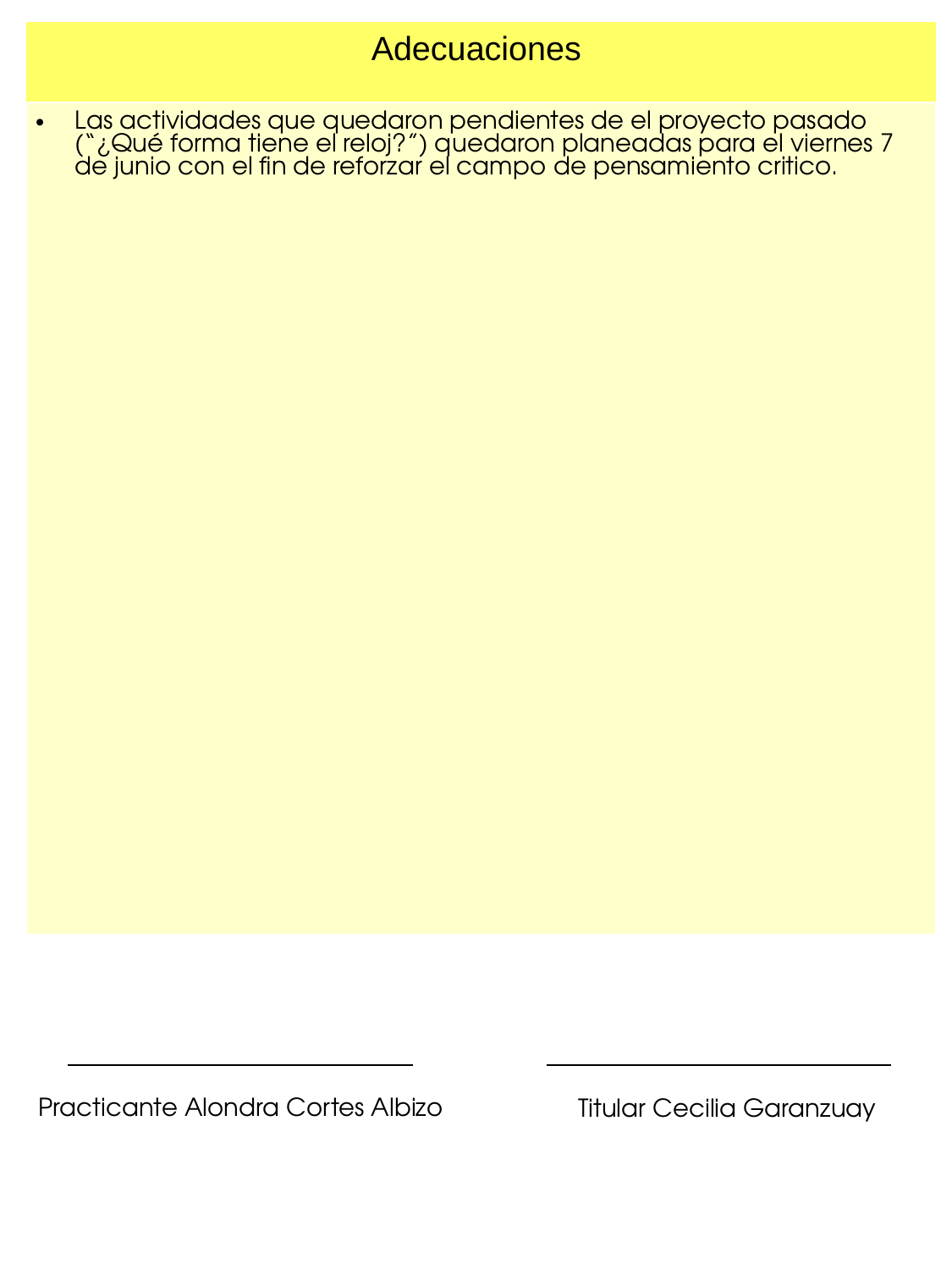

| Adecuaciones |
| --- |
| Las actividades que quedaron pendientes de el proyecto pasado (“¿Qué forma tiene el reloj?”) quedaron planeadas para el viernes 7 de junio con el fin de reforzar el campo de pensamiento critico. |
Practicante Alondra Cortes Albizo
Titular Cecilia Garanzuay